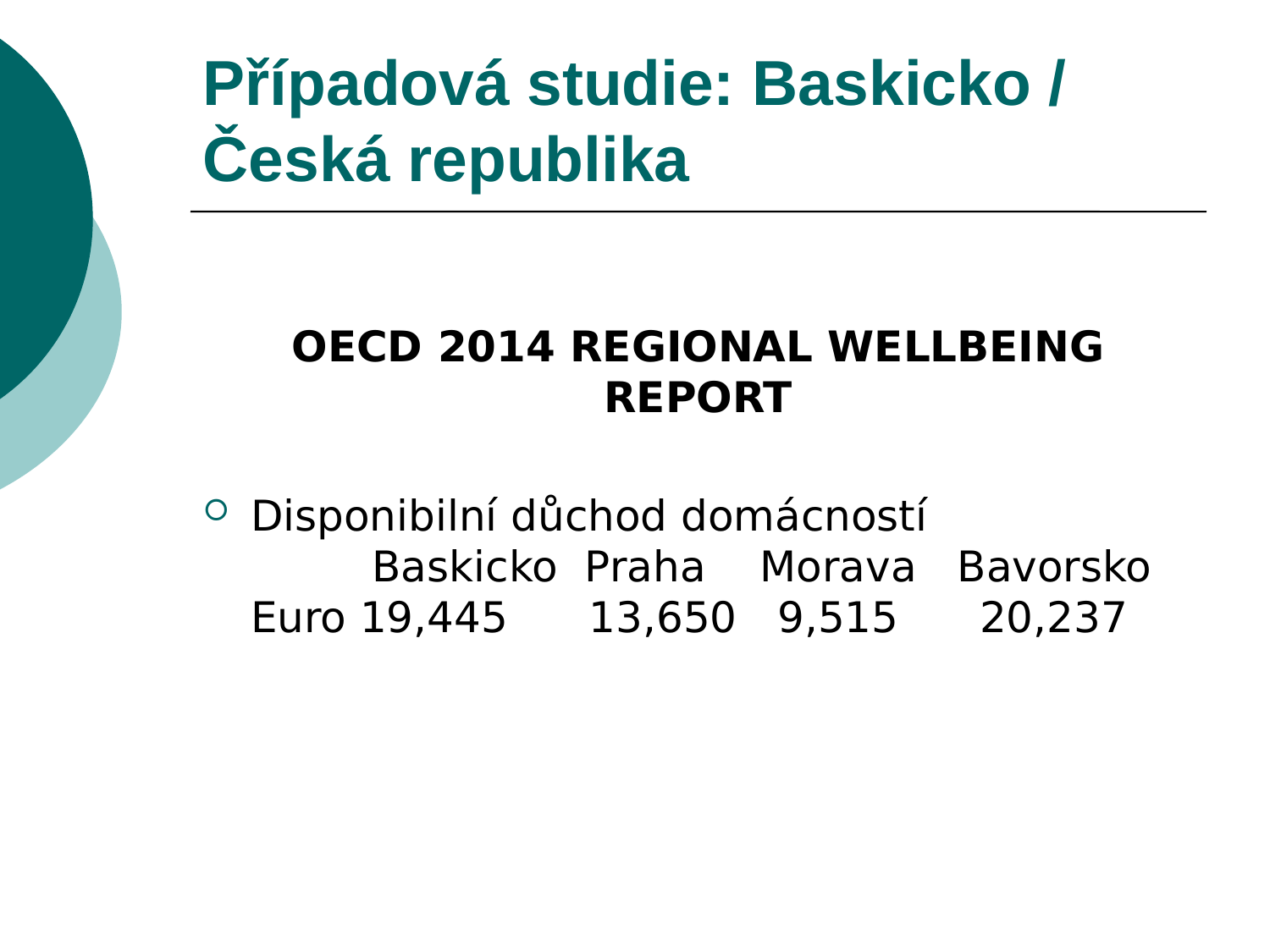

# Případová studie: Baskicko / Česká republika

OECD 2014 REGIONAL WELLBEING REPORT

Disponibilní důchod domácností
         Baskicko  Praha    Morava   Bavorsko
Euro 19,445      13,650   9,515      20,237